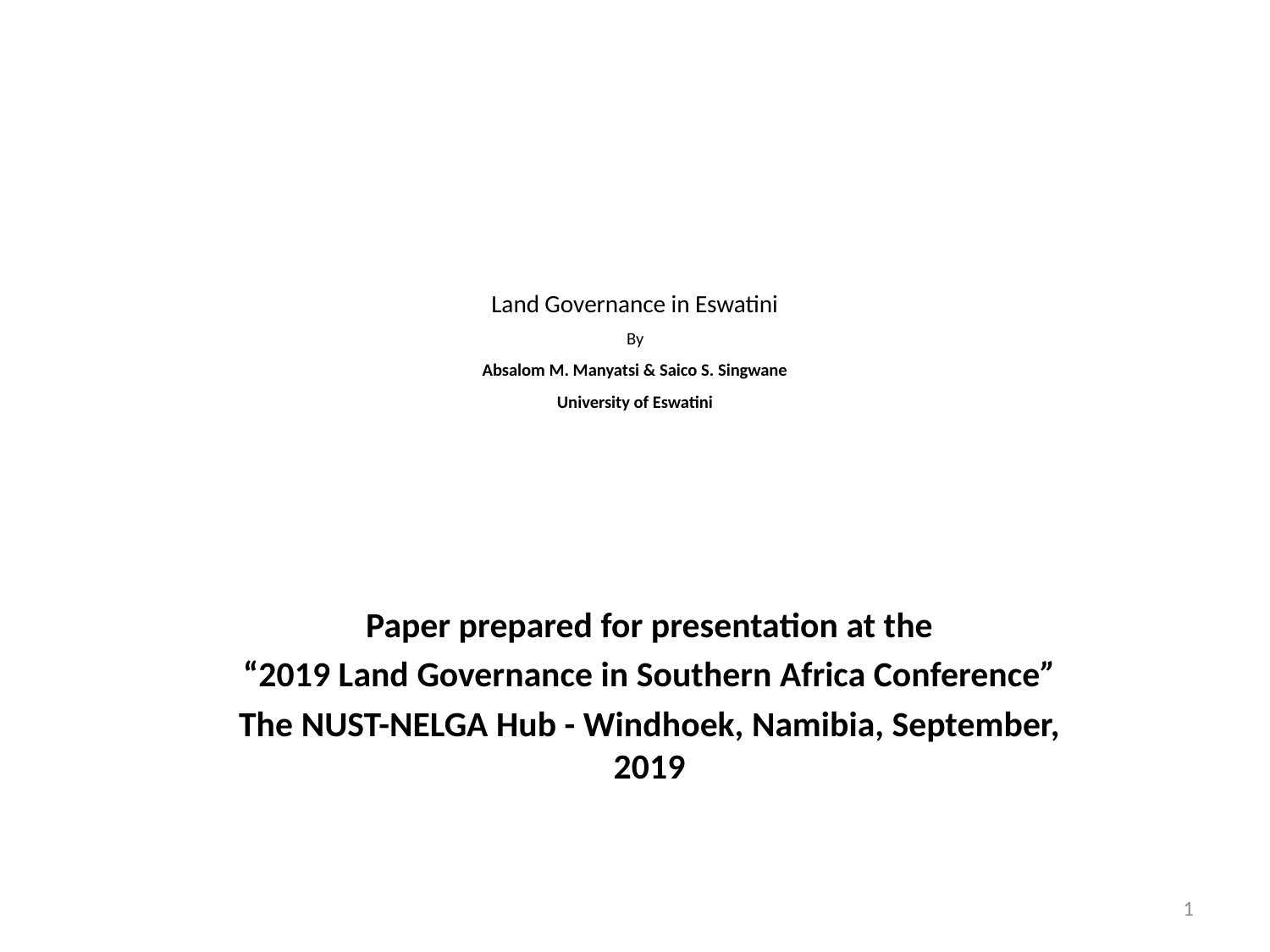

# Land Governance in Eswatini By Absalom M. Manyatsi & Saico S. Singwane University of Eswatini
Paper prepared for presentation at the
“2019 Land Governance in Southern Africa Conference”
The NUST-NELGA Hub - Windhoek, Namibia, September, 2019

1